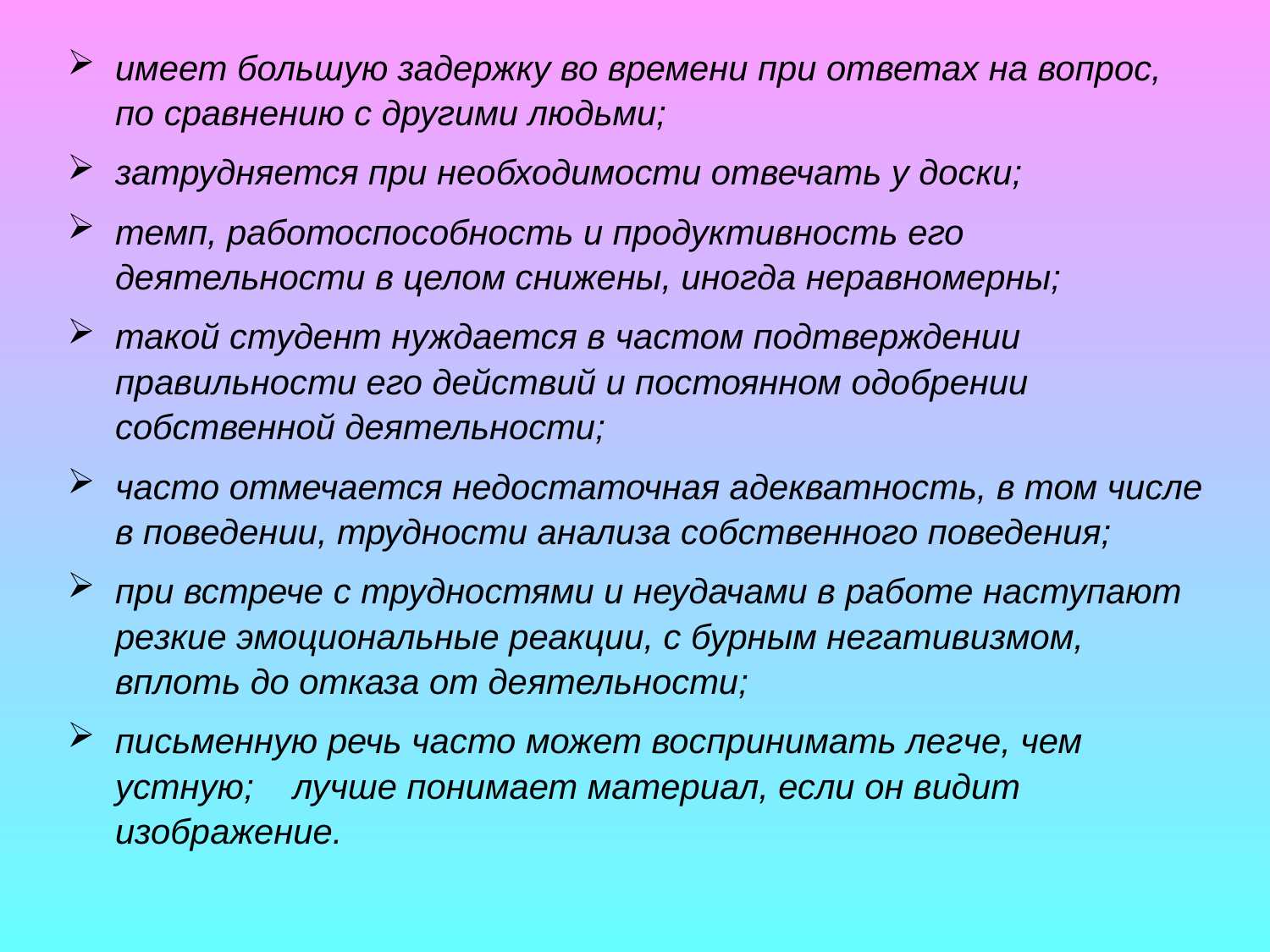

имеет большую задержку во времени при ответах на вопрос, по сравнению с другими людьми;
затрудняется при необходимости отвечать у доски;
темп, работоспособность и продуктивность его деятельности в целом снижены, иногда неравномерны;
такой студент нуждается в частом подтверждении правильности его действий и постоянном одобрении собственной деятельности;
часто отмечается недостаточная адекватность, в том числе в поведении, трудности анализа собственного поведения;
при встрече с трудностями и неудачами в работе наступают резкие эмоциональные реакции, с бурным негативизмом, вплоть до отказа от деятельности;
письменную речь часто может воспринимать легче, чем устную;    лучше понимает материал, если он видит изображение.